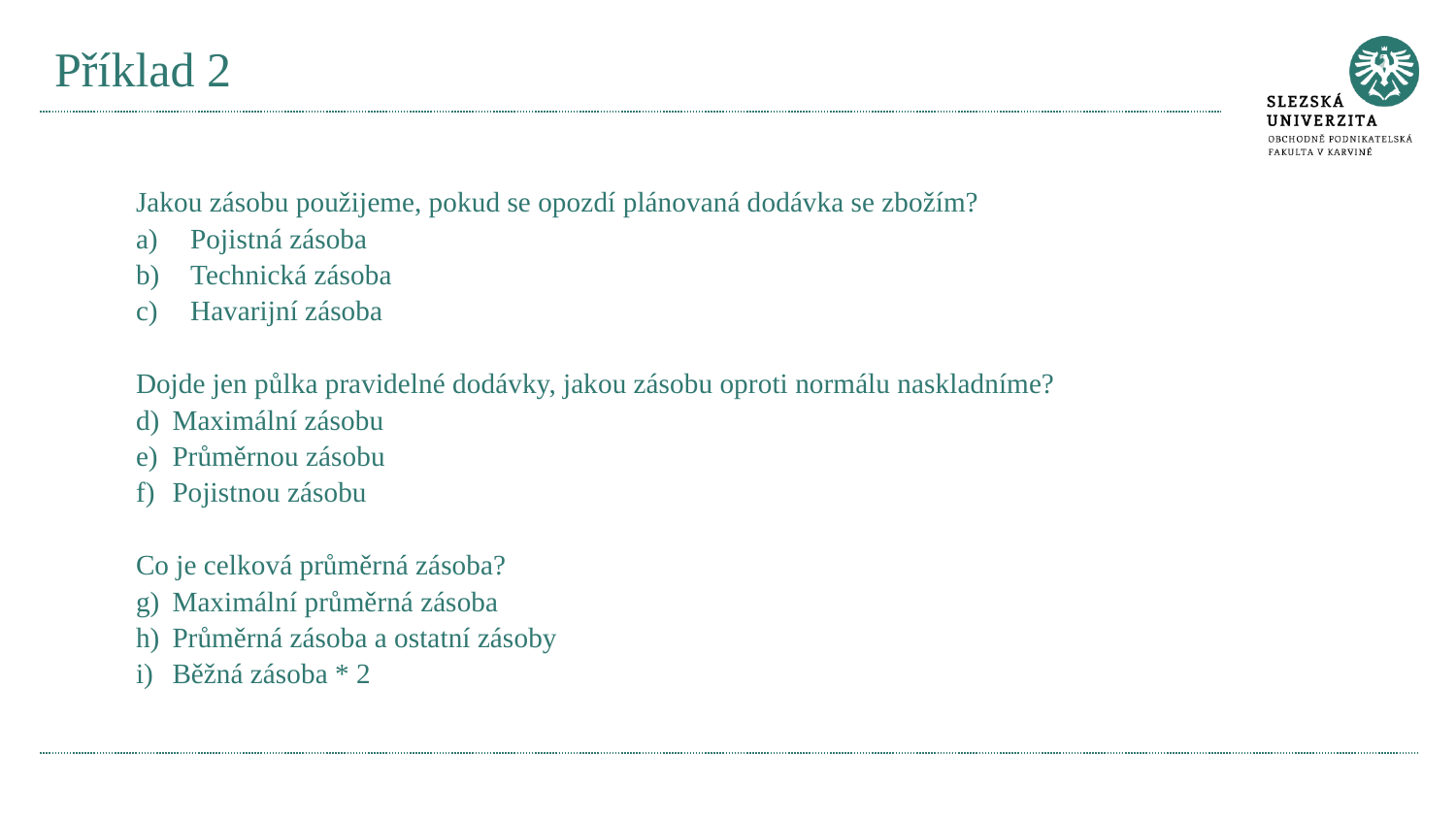

# Příklad 2
Jakou zásobu použijeme, pokud se opozdí plánovaná dodávka se zbožím?
Pojistná zásoba
Technická zásoba
Havarijní zásoba

Dojde jen půlka pravidelné dodávky, jakou zásobu oproti normálu naskladníme?
Maximální zásobu
Průměrnou zásobu
Pojistnou zásobu

Co je celková průměrná zásoba?
Maximální průměrná zásoba
Průměrná zásoba a ostatní zásoby
Běžná zásoba * 2